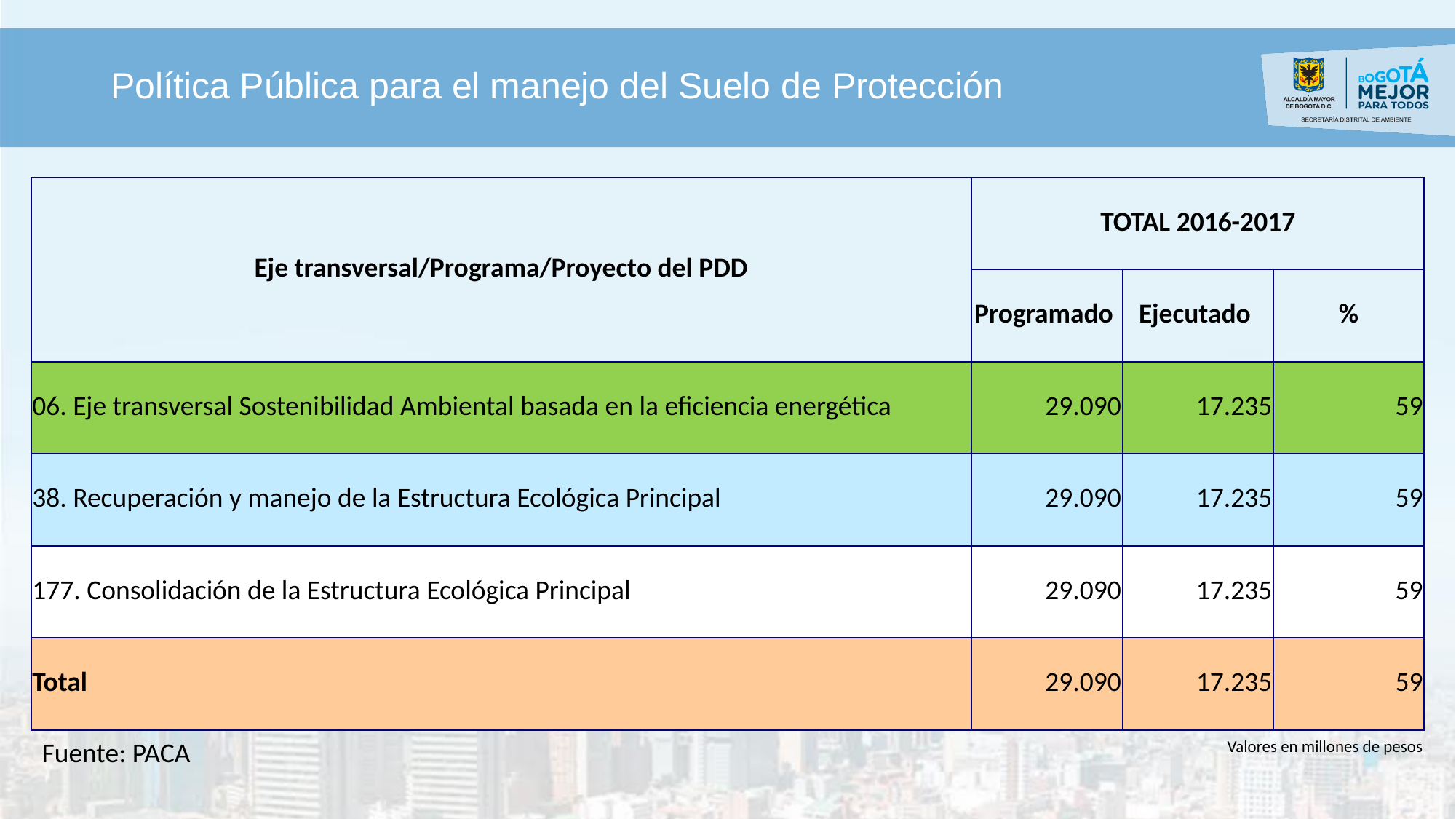

# Política Pública para el manejo del Suelo de Protección
| Eje transversal/Programa/Proyecto del PDD | TOTAL 2016-2017 |  |  |
| --- | --- | --- | --- |
|  | Programado | Ejecutado | % |
| 06. Eje transversal Sostenibilidad Ambiental basada en la eficiencia energética | 29.090 | 17.235 | 59 |
| 38. Recuperación y manejo de la Estructura Ecológica Principal | 29.090 | 17.235 | 59 |
| 177. Consolidación de la Estructura Ecológica Principal | 29.090 | 17.235 | 59 |
| Total | 29.090 | 17.235 | 59 |
Fuente: PACA
Valores en millones de pesos